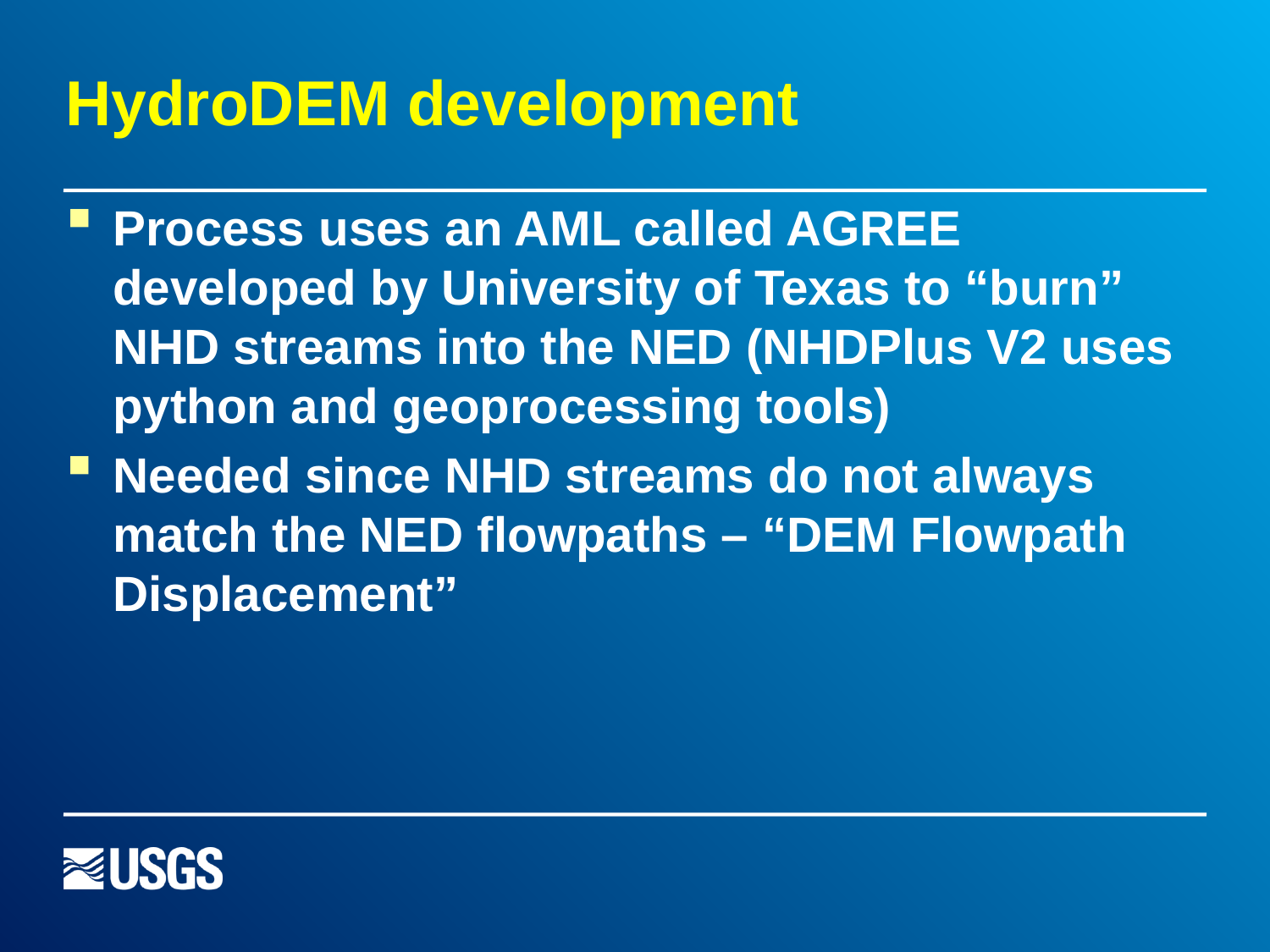

# HydroDEM development
Process uses an AML called AGREE  developed by University of Texas to “burn” NHD streams into the NED (NHDPlus V2 uses python and geoprocessing tools)
Needed since NHD streams do not always match the NED flowpaths – “DEM Flowpath Displacement”